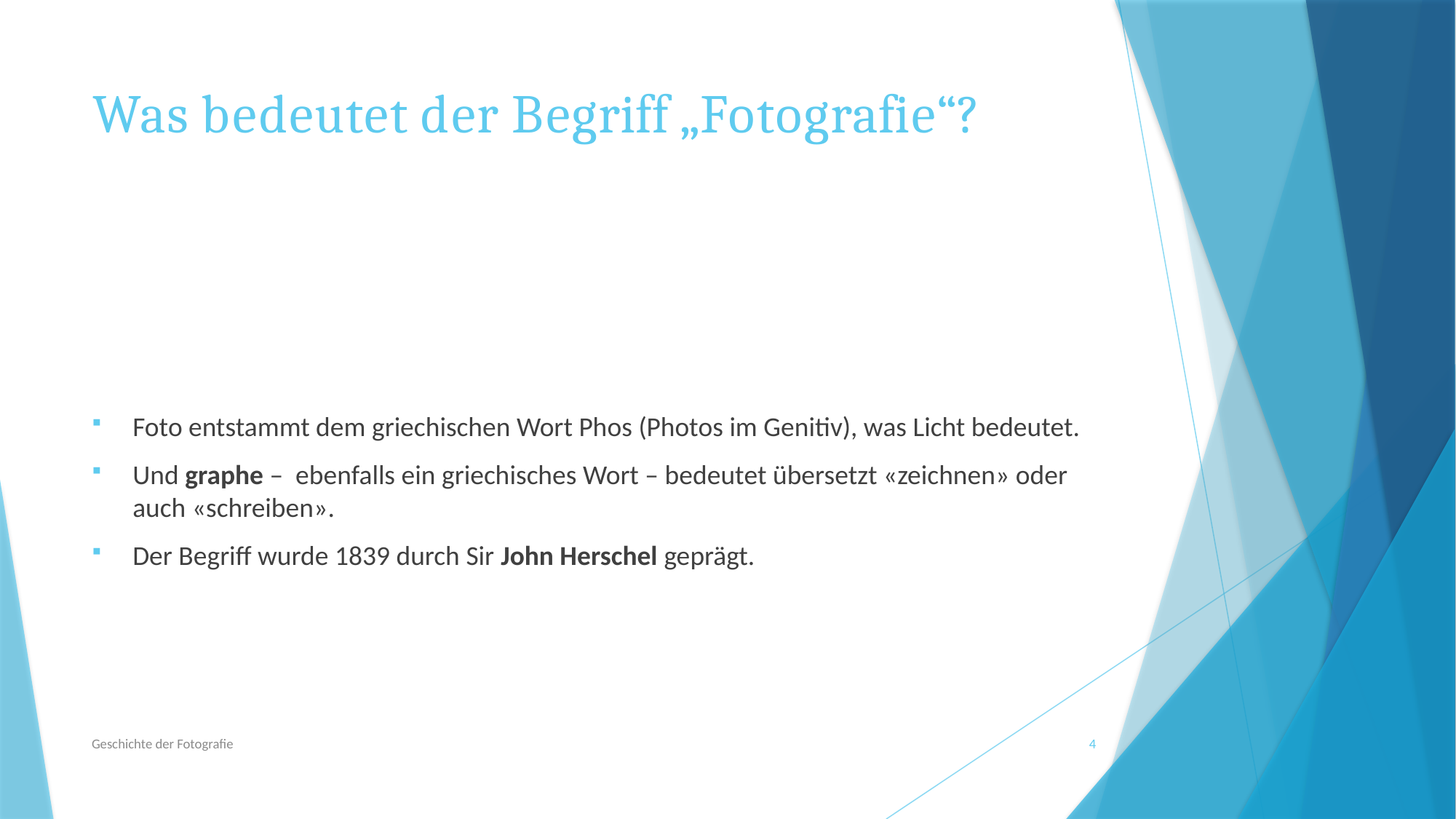

# Was bedeutet der Begriff „Fotografie“?
Foto entstammt dem griechischen Wort Phos (Photos im Genitiv), was Licht bedeutet.
Und graphe –  ebenfalls ein griechisches Wort – bedeutet übersetzt «zeichnen» oder auch «schreiben».
Der Begriff wurde 1839 durch Sir John Herschel geprägt.
Geschichte der Fotografie
4